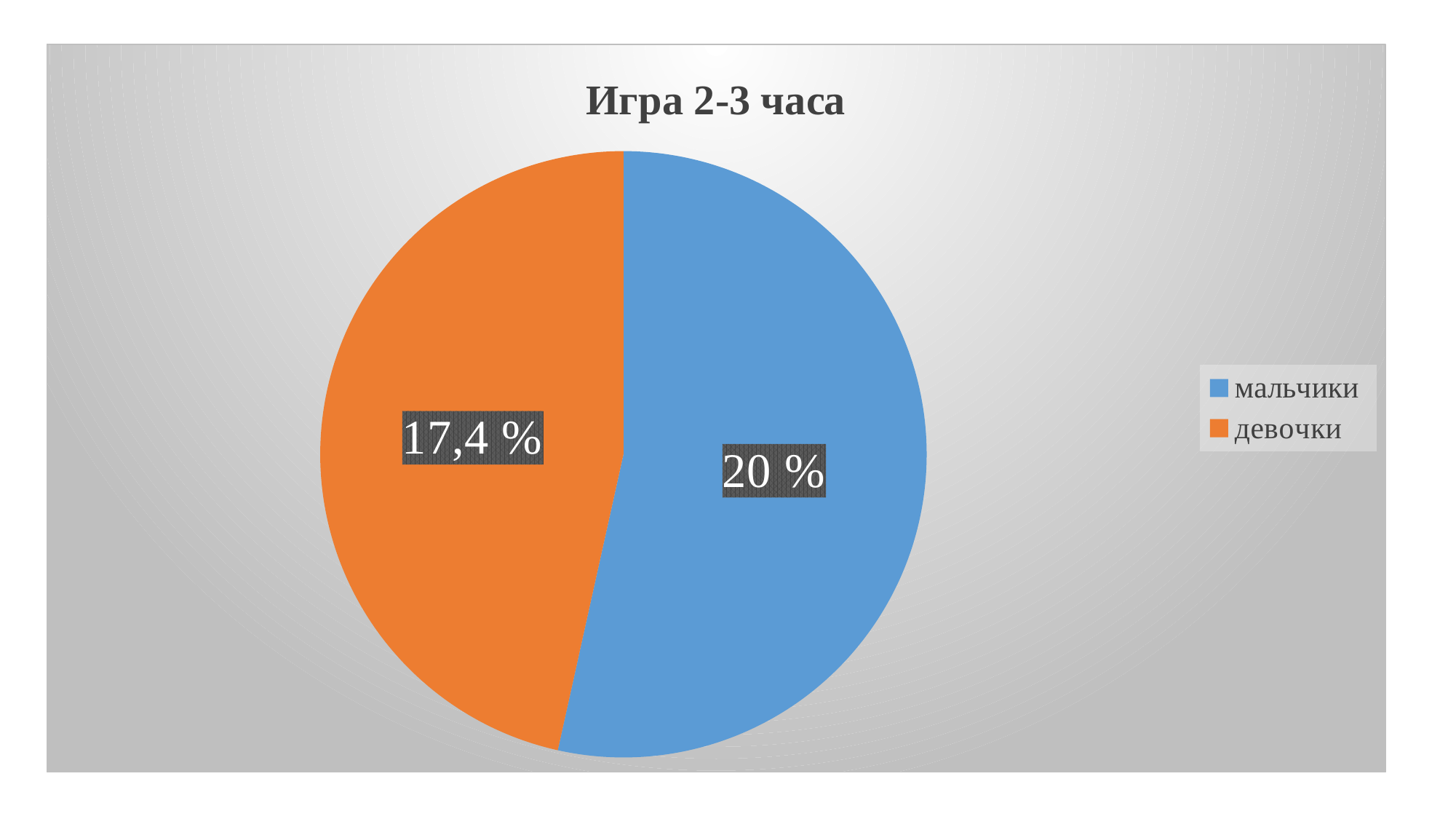

### Chart:

| Category | Игра 2-3 часа |
|---|---|
| мальчики  | 20.0 |
| девочки | 17.4 |